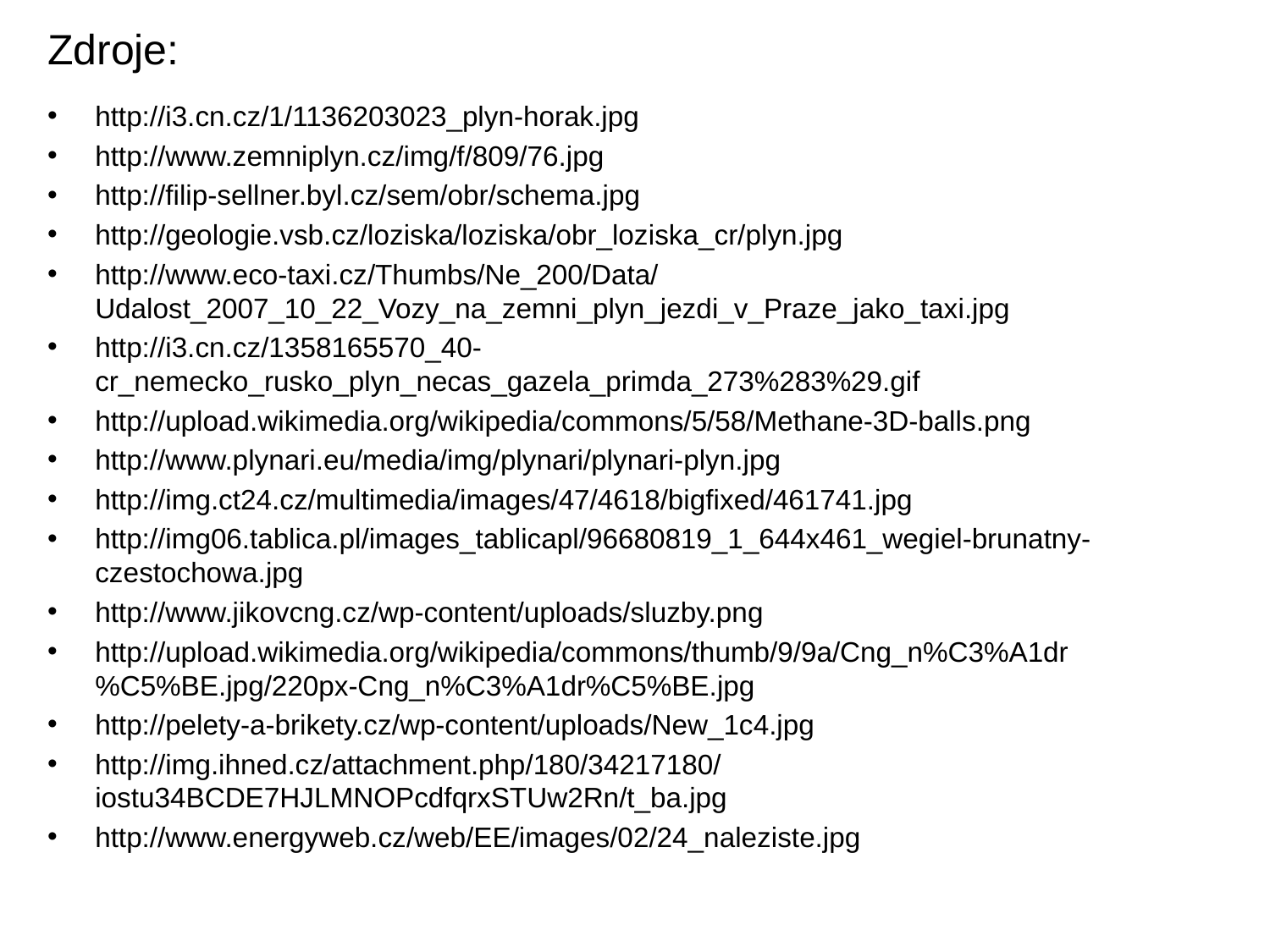

Zdroje:

http://i3.cn.cz/1/1136203023_plyn-horak.jpg
http://www.zemniplyn.cz/img/f/809/76.jpg
http://filip-sellner.byl.cz/sem/obr/schema.jpg
http://geologie.vsb.cz/loziska/loziska/obr_loziska_cr/plyn.jpg
http://www.eco-taxi.cz/Thumbs/Ne_200/Data/Udalost_2007_10_22_Vozy_na_zemni_plyn_jezdi_v_Praze_jako_taxi.jpg
http://i3.cn.cz/1358165570_40-cr_nemecko_rusko_plyn_necas_gazela_primda_273%283%29.gif
http://upload.wikimedia.org/wikipedia/commons/5/58/Methane-3D-balls.png
http://www.plynari.eu/media/img/plynari/plynari-plyn.jpg
http://img.ct24.cz/multimedia/images/47/4618/bigfixed/461741.jpg
http://img06.tablica.pl/images_tablicapl/96680819_1_644x461_wegiel-brunatny-czestochowa.jpg
http://www.jikovcng.cz/wp-content/uploads/sluzby.png
http://upload.wikimedia.org/wikipedia/commons/thumb/9/9a/Cng_n%C3%A1dr%C5%BE.jpg/220px-Cng_n%C3%A1dr%C5%BE.jpg
http://pelety-a-brikety.cz/wp-content/uploads/New_1c4.jpg
http://img.ihned.cz/attachment.php/180/34217180/iostu34BCDE7HJLMNOPcdfqrxSTUw2Rn/t_ba.jpg
http://www.energyweb.cz/web/EE/images/02/24_naleziste.jpg